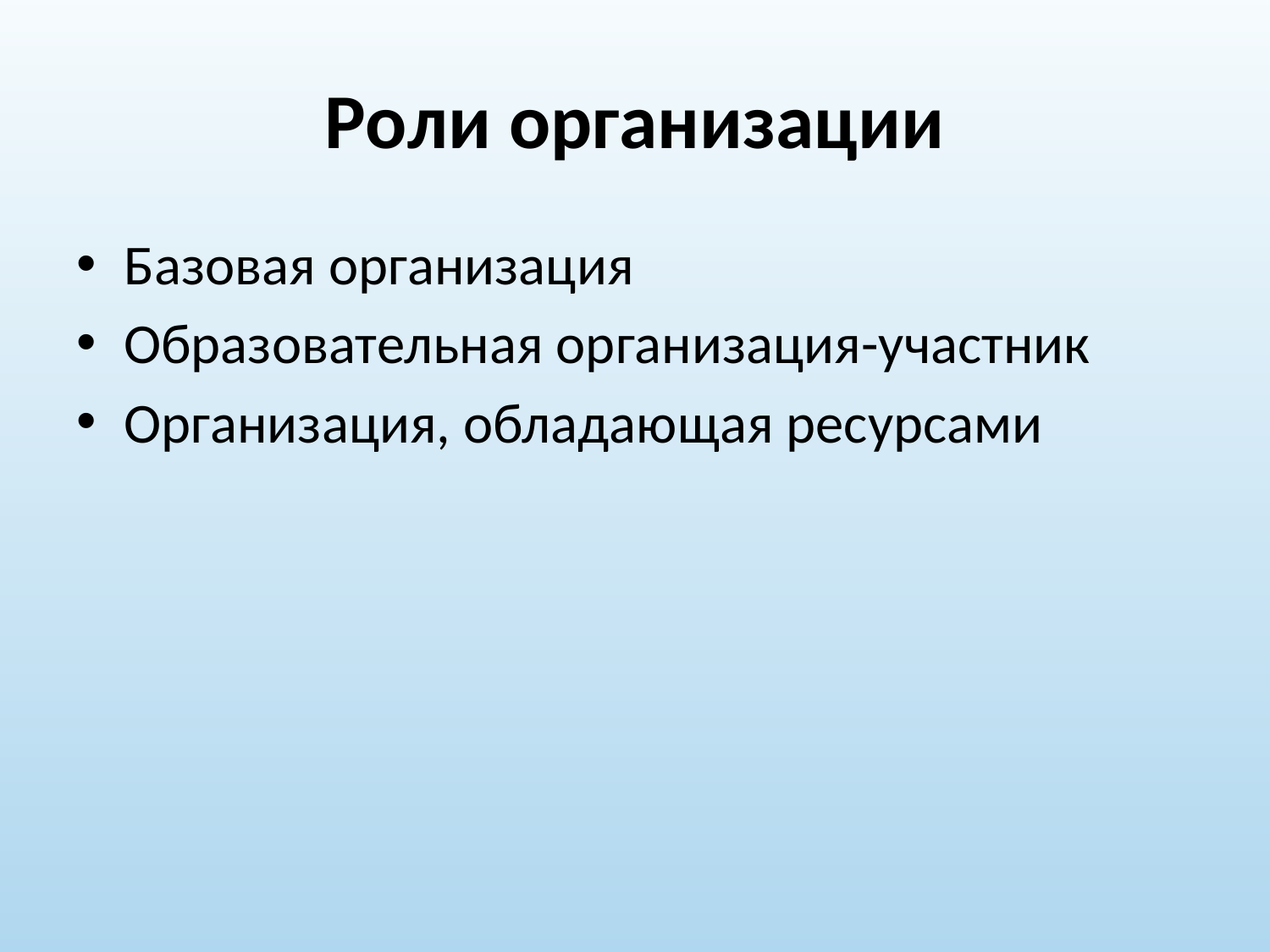

# Роли организации
Базовая организация
Образовательная организация-участник
Организация, обладающая ресурсами